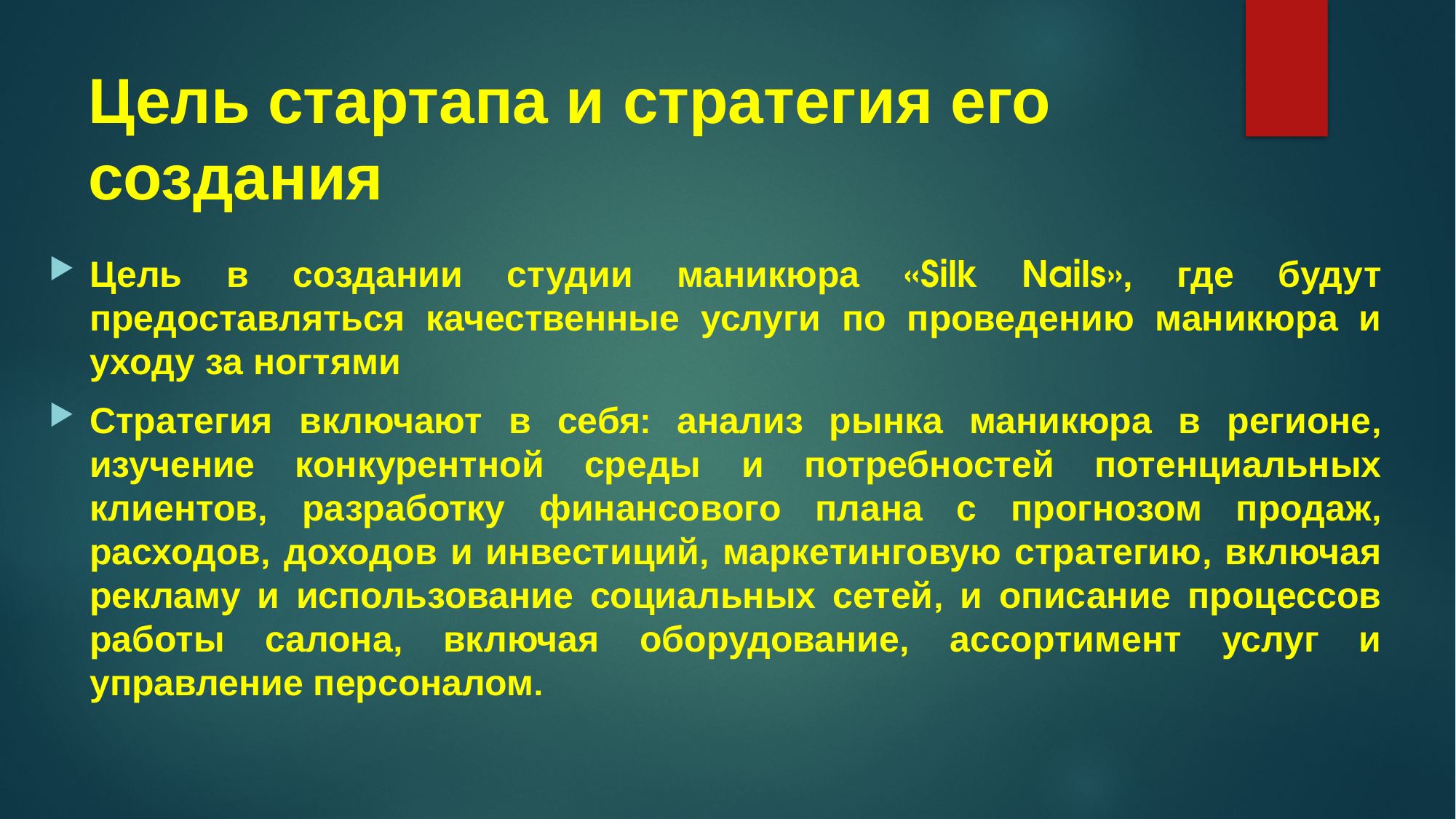

# Цель стартапа и стратегия его создания
Цель в создании студии маникюра «Silk Nails», где будут предоставляться качественные услуги по проведению маникюра и уходу за ногтями
Стратегия включают в себя: анализ рынка маникюра в регионе, изучение конкурентной среды и потребностей потенциальных клиентов, разработку финансового плана с прогнозом продаж, расходов, доходов и инвестиций, маркетинговую стратегию, включая рекламу и использование социальных сетей, и описание процессов работы салона, включая оборудование, ассортимент услуг и управление персоналом.